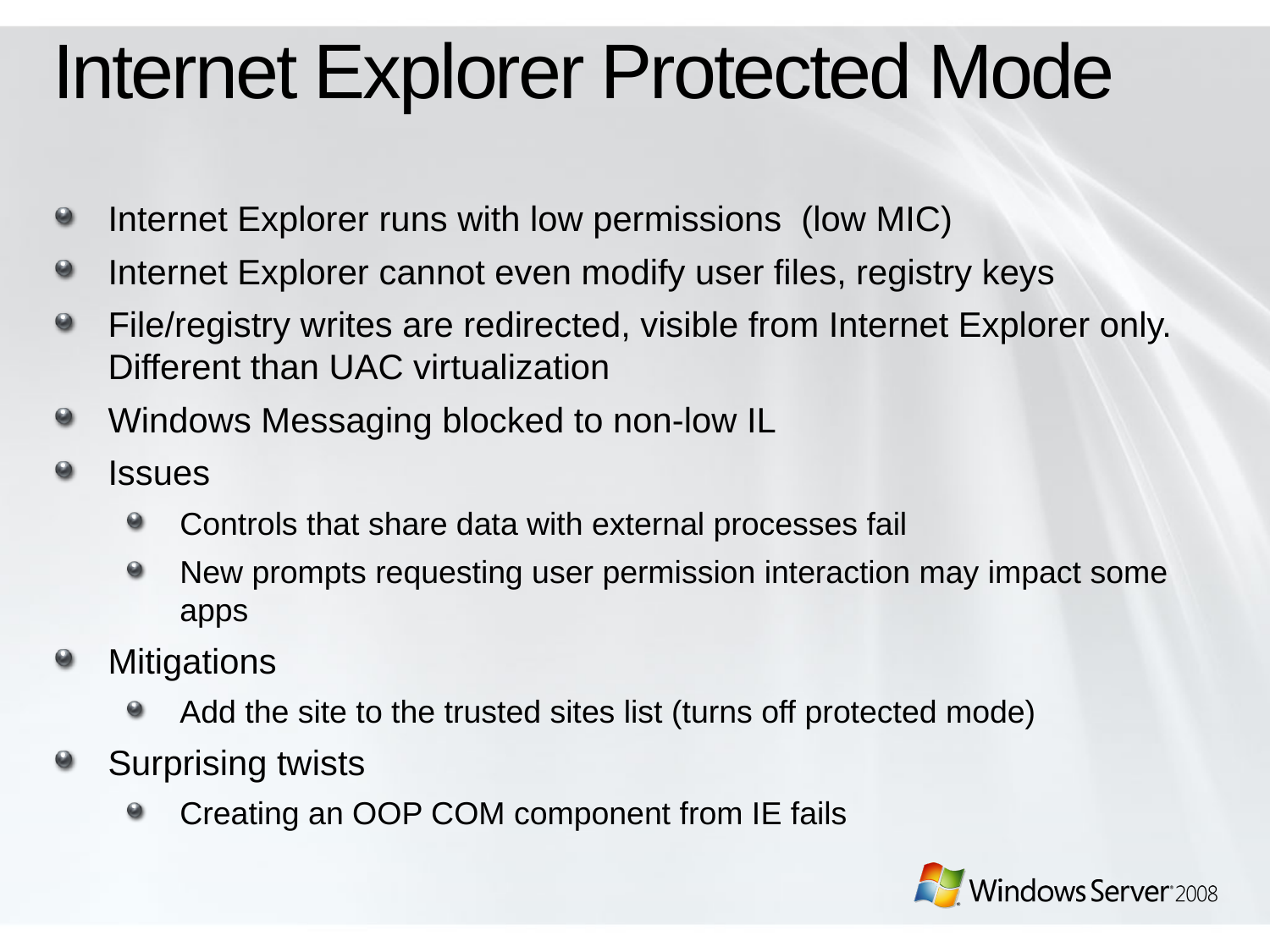

# Internet Explorer Protected Mode
Internet Explorer runs with low permissions  (low MIC)
Internet Explorer cannot even modify user files, registry keys
File/registry writes are redirected, visible from Internet Explorer only. Different than UAC virtualization
Windows Messaging blocked to non-low IL
Issues
Controls that share data with external processes fail
New prompts requesting user permission interaction may impact some apps
Mitigations
Add the site to the trusted sites list (turns off protected mode)
Surprising twists
Creating an OOP COM component from IE fails